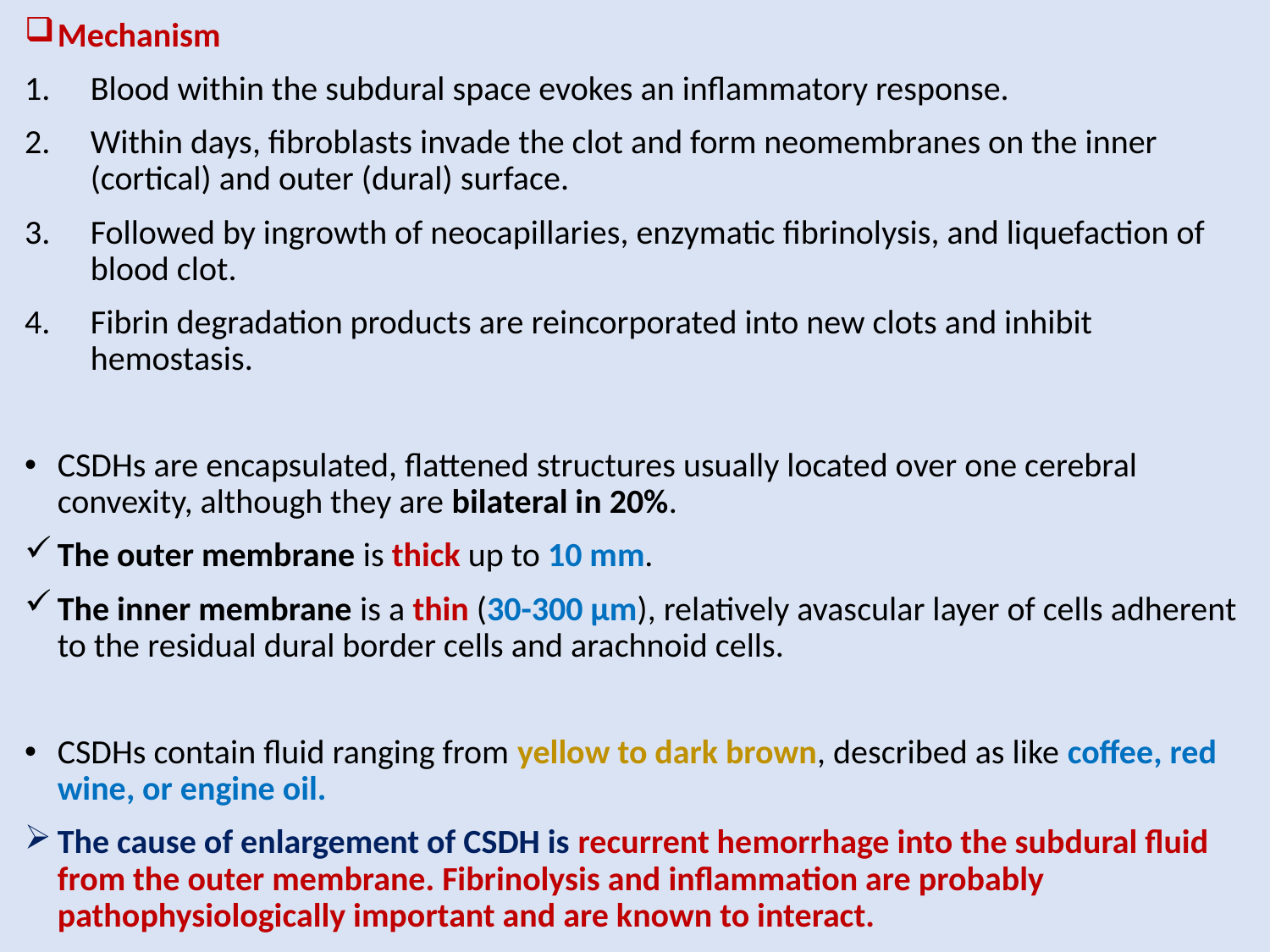

Mechanism
Blood within the subdural space evokes an inflammatory response.
Within days, fibroblasts invade the clot and form neomembranes on the inner (cortical) and outer (dural) surface.
Followed by ingrowth of neocapillaries, enzymatic fibrinolysis, and liquefaction of blood clot.
Fibrin degradation products are reincorporated into new clots and inhibit hemostasis.

CSDHs are encapsulated, flattened structures usually located over one cerebral convexity, although they are bilateral in 20%.
The outer membrane is thick up to 10 mm.
The inner membrane is a thin (30-300 µm), relatively avascular layer of cells adherent to the residual dural border cells and arachnoid cells.

CSDHs contain fluid ranging from yellow to dark brown, described as like coffee, red wine, or engine oil.
The cause of enlargement of CSDH is recurrent hemorrhage into the subdural fluid from the outer membrane. Fibrinolysis and inflammation are probably pathophysiologically important and are known to interact.